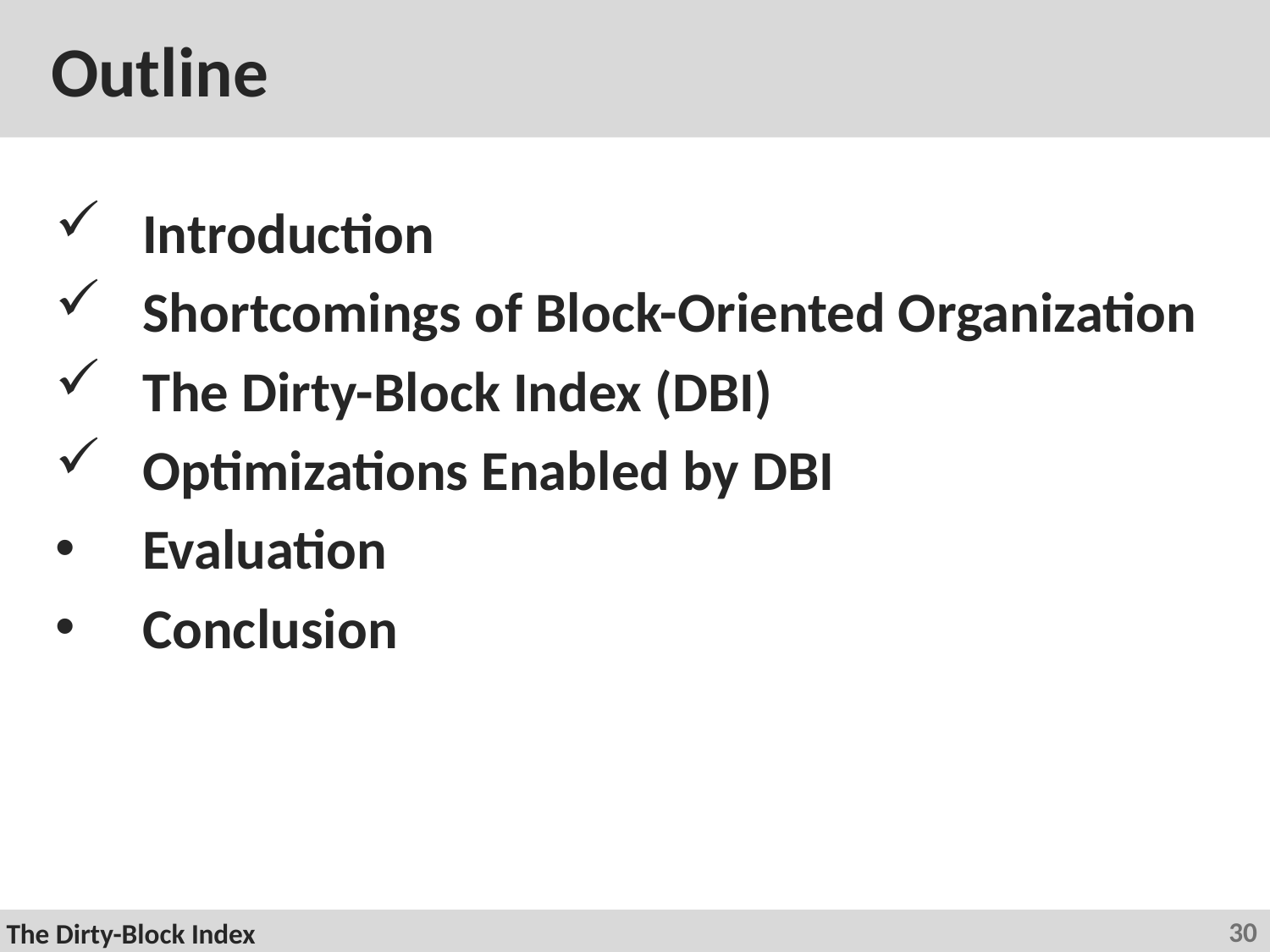

# Outline
Introduction
Shortcomings of Block-Oriented Organization
The Dirty-Block Index (DBI)
Optimizations Enabled by DBI
Evaluation
Conclusion

30